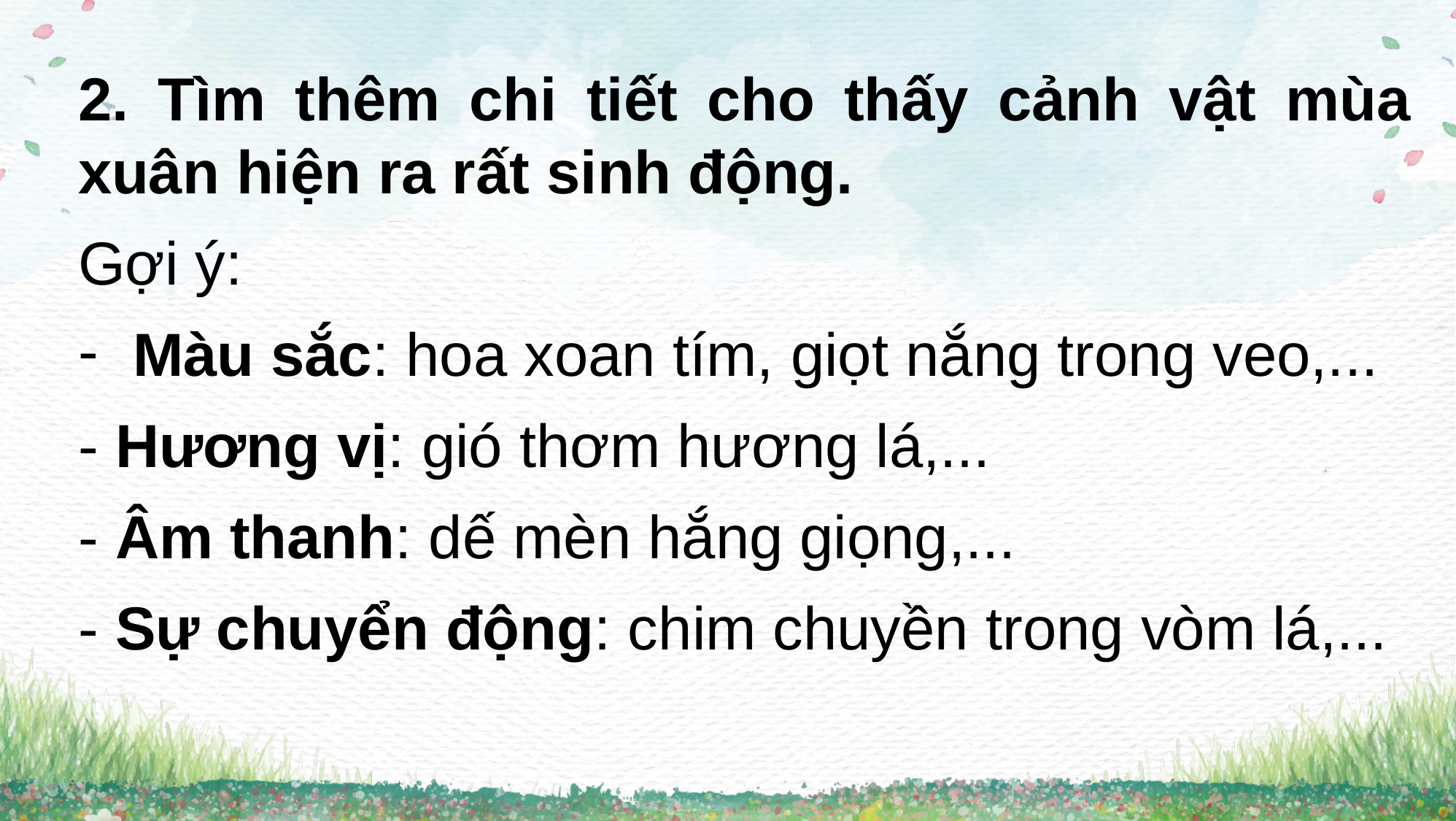

2. Tìm thêm chi tiết cho thấy cảnh vật mùa xuân hiện ra rất sinh động.
Gợi ý:
Màu sắc: hoa xoan tím, giọt nắng trong veo,...
- Hương vị: gió thơm hương lá,...
- Âm thanh: dế mèn hắng giọng,...
- Sự chuyển động: chim chuyền trong vòm lá,...